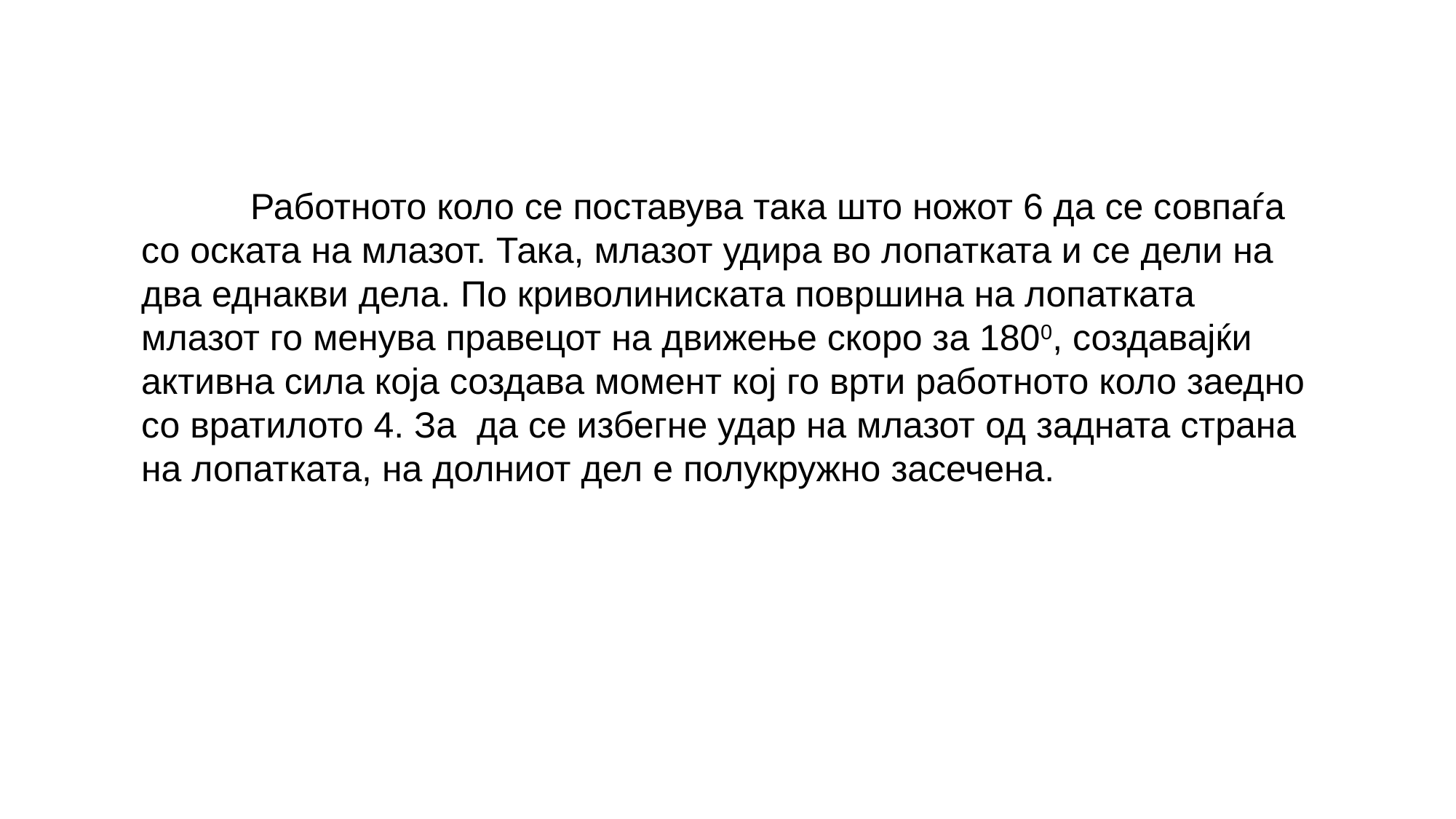

Работното коло се поставува така што ножот 6 да се совпаѓа со оската на млазот. Така, млазот удира во лопатката и се дели на два еднакви дела. По криволиниската површина на лопатката млазот го менува правецот на движење скоро за 1800, создавајќи активна сила која создава момент кој го врти работното коло заедно со вратилото 4. За  да се избегне удар на млазот од задната страна на лопатката, на долниот дел е полукружно засечена.